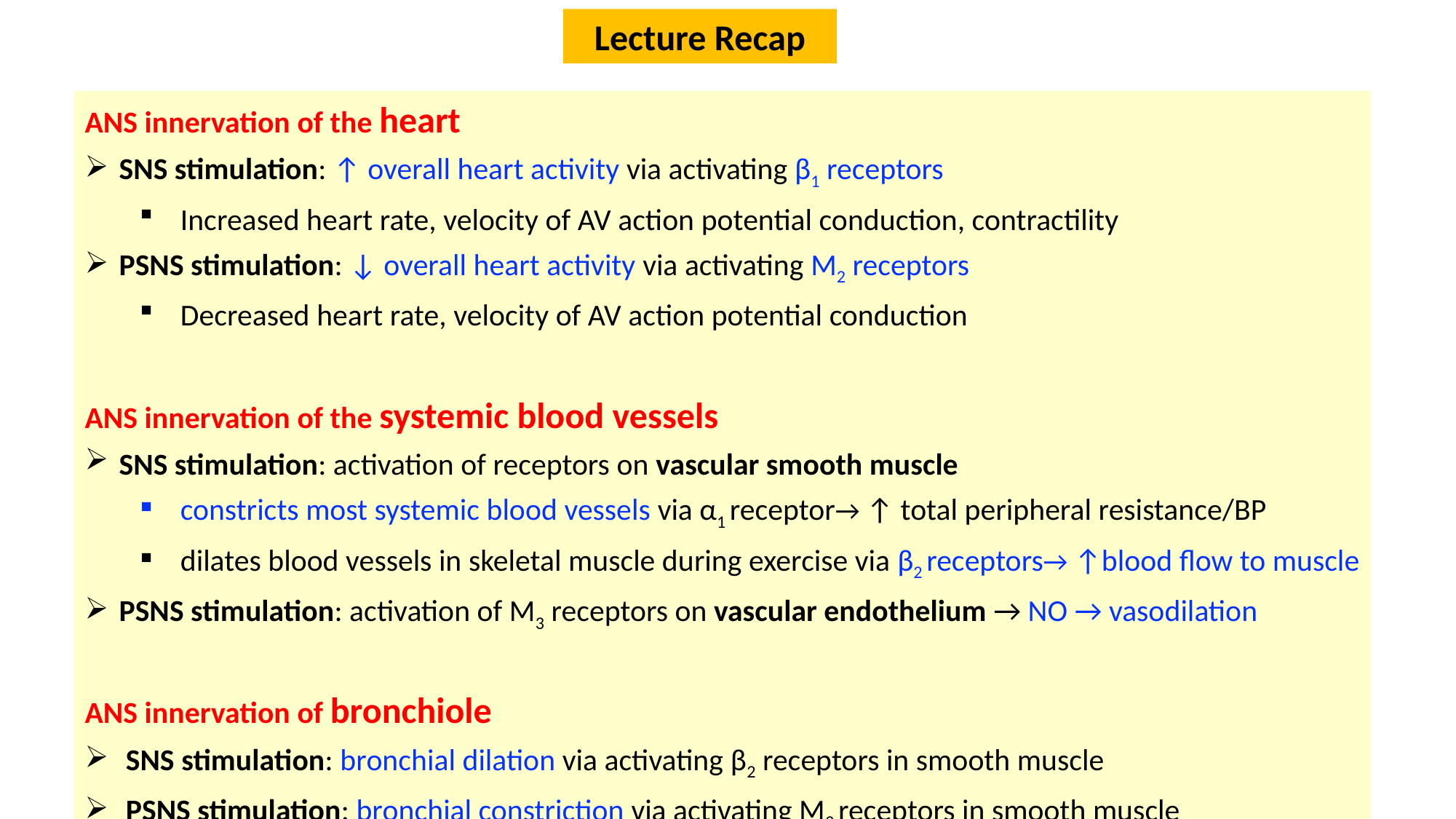

Lecture Recap
ANS innervation of the heart
SNS stimulation: ↑ overall heart activity via activating β1 receptors
Increased heart rate, velocity of AV action potential conduction, contractility
PSNS stimulation: ↓ overall heart activity via activating M2 receptors
Decreased heart rate, velocity of AV action potential conduction

ANS innervation of the systemic blood vessels
SNS stimulation: activation of receptors on vascular smooth muscle
constricts most systemic blood vessels via α1 receptor→ ↑ total peripheral resistance/BP
dilates blood vessels in skeletal muscle during exercise via β2 receptors→ ↑blood flow to muscle
PSNS stimulation: activation of M3 receptors on vascular endothelium → NO → vasodilation

ANS innervation of bronchiole
SNS stimulation: bronchial dilation via activating β2 receptors in smooth muscle
PSNS stimulation: bronchial constriction via activating M3 receptors in smooth muscle